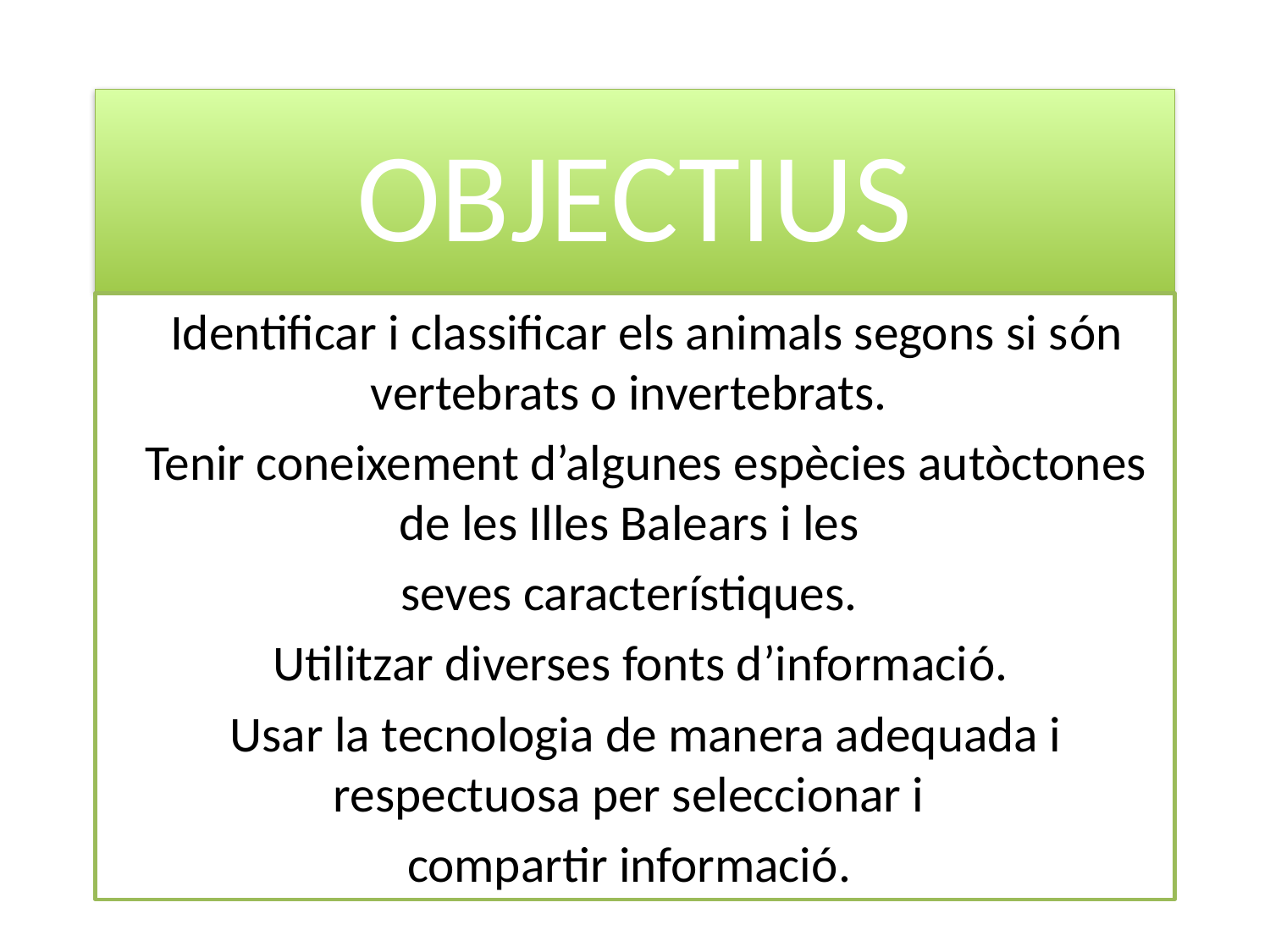

# OBJECTIUS
  Identificar i classificar els animals segons si són vertebrats o invertebrats.
  Tenir coneixement d’algunes espècies autòctones de les Illes Balears i les
seves característiques.
  Utilitzar diverses fonts d’informació.
  Usar la tecnologia de manera adequada i respectuosa per seleccionar i
compartir informació.